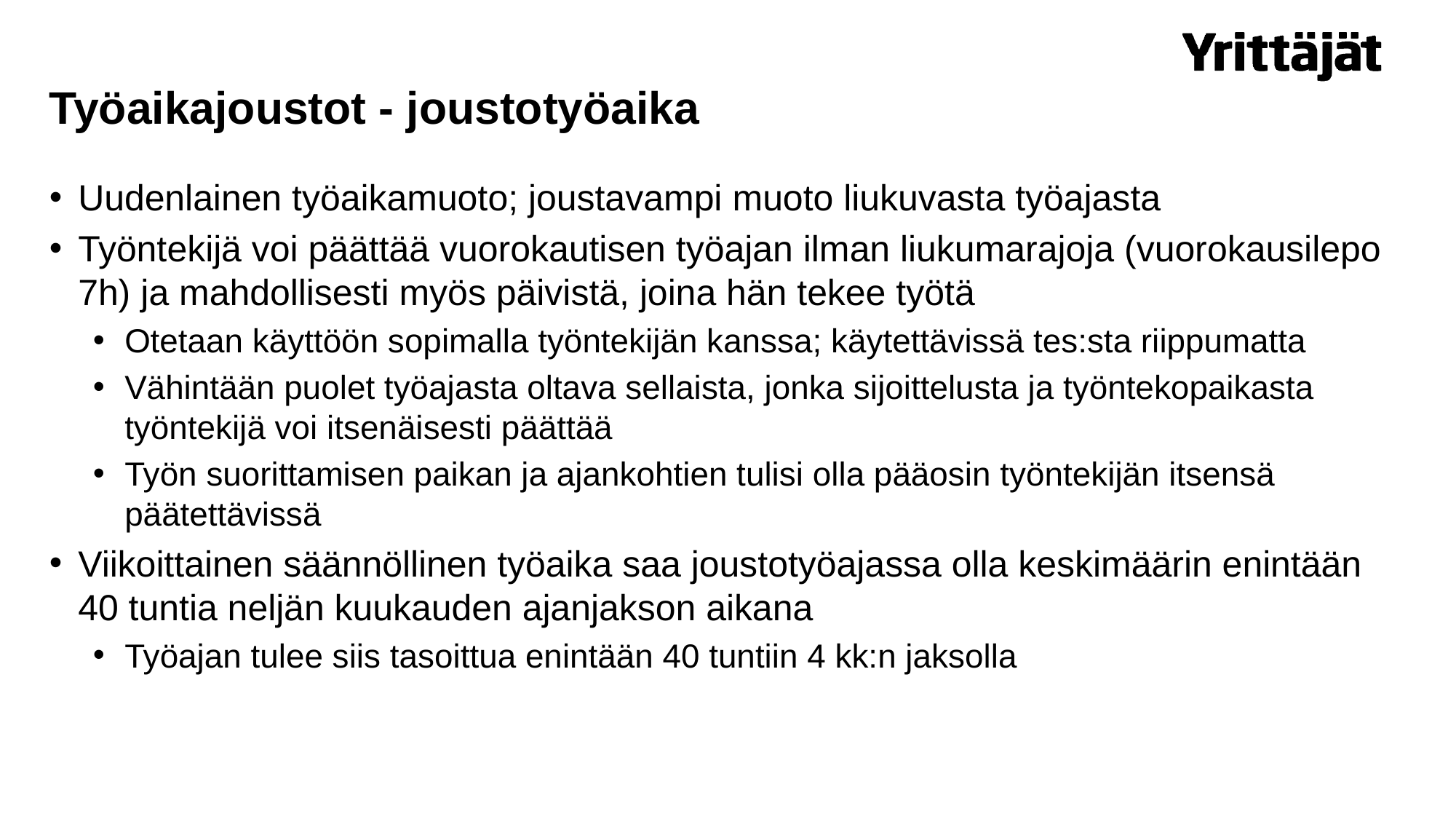

# Työaikajoustot - joustotyöaika
Uudenlainen työaikamuoto; joustavampi muoto liukuvasta työajasta
Työntekijä voi päättää vuorokautisen työajan ilman liukumarajoja (vuorokausilepo 7h) ja mahdollisesti myös päivistä, joina hän tekee työtä
Otetaan käyttöön sopimalla työntekijän kanssa; käytettävissä tes:sta riippumatta
Vähintään puolet työajasta oltava sellaista, jonka sijoittelusta ja työntekopaikasta työntekijä voi itsenäisesti päättää
Työn suorittamisen paikan ja ajankohtien tulisi olla pääosin työntekijän itsensä päätettävissä
Viikoittainen säännöllinen työaika saa joustotyöajassa olla keskimäärin enintään 40 tuntia neljän kuukauden ajanjakson aikana
Työajan tulee siis tasoittua enintään 40 tuntiin 4 kk:n jaksolla